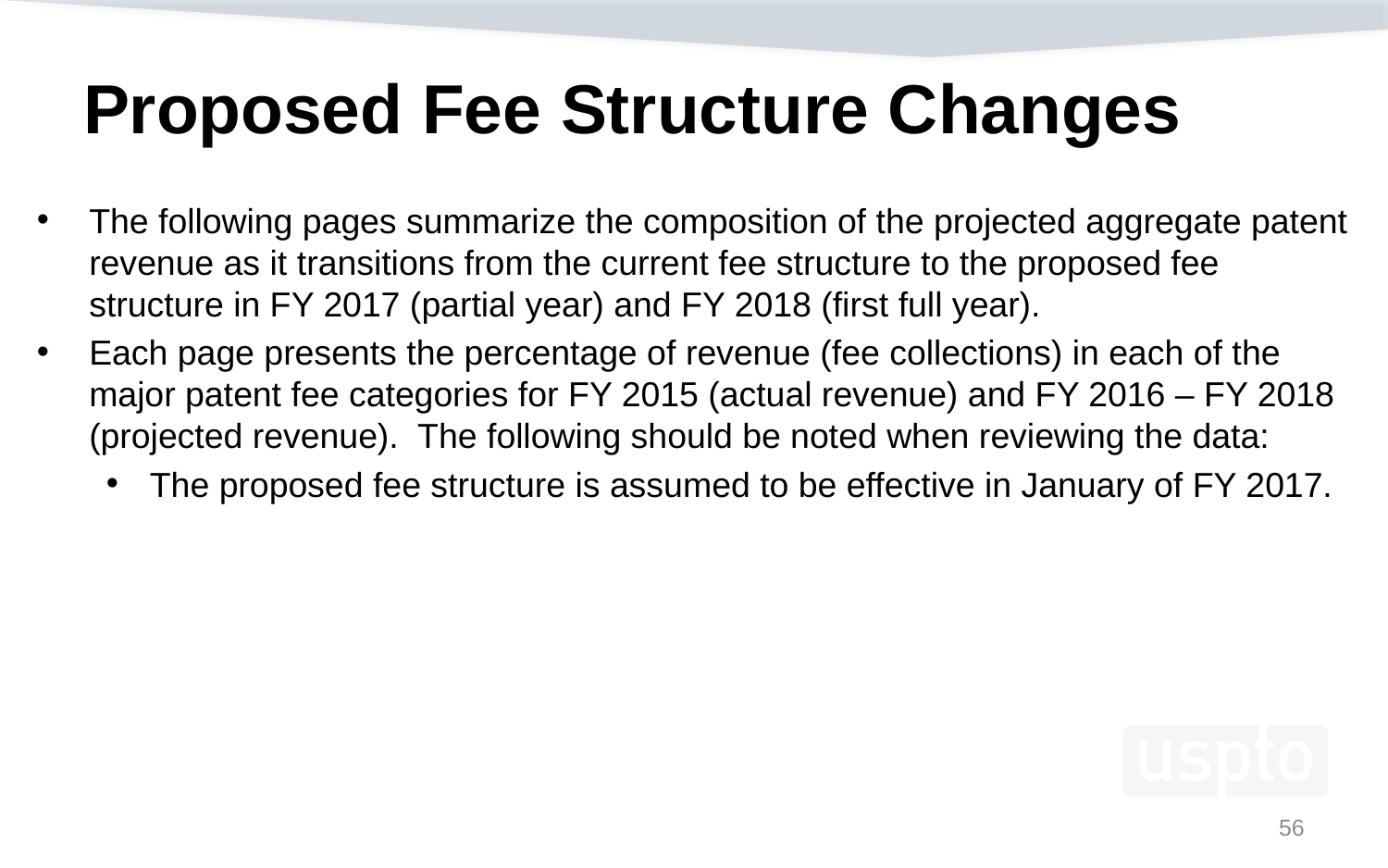

# Proposed Fee Structure Changes
The following pages summarize the composition of the projected aggregate patent revenue as it transitions from the current fee structure to the proposed fee structure in FY 2017 (partial year) and FY 2018 (first full year).
Each page presents the percentage of revenue (fee collections) in each of the major patent fee categories for FY 2015 (actual revenue) and FY 2016 – FY 2018 (projected revenue).  The following should be noted when reviewing the data:
The proposed fee structure is assumed to be effective in January of FY 2017.
56